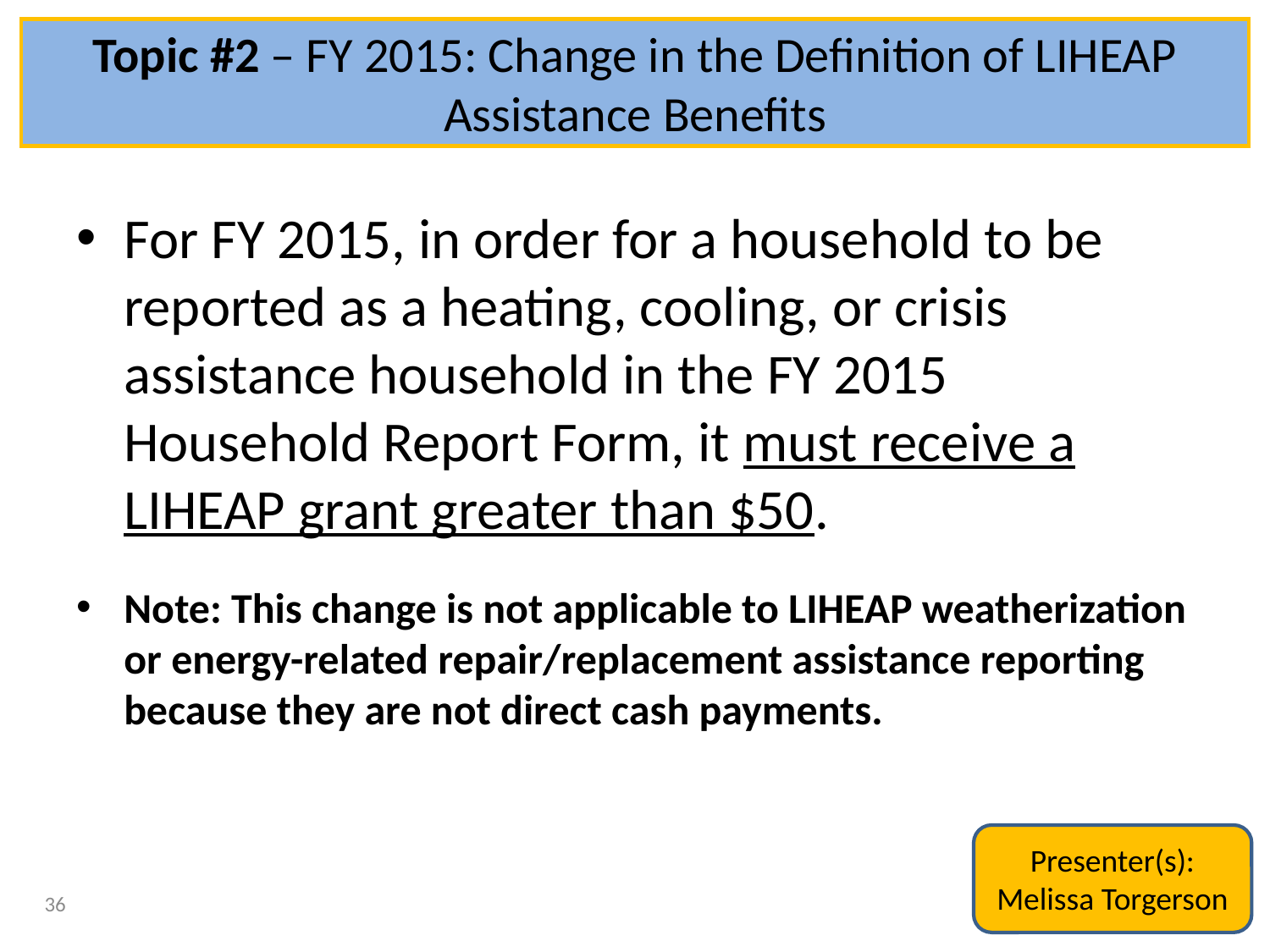

Topic #2 – FY 2015: Change in the Definition of LIHEAP Assistance Benefits
For FY 2015, in order for a household to be reported as a heating, cooling, or crisis assistance household in the FY 2015 Household Report Form, it must receive a LIHEAP grant greater than $50.
Note: This change is not applicable to LIHEAP weatherization or energy-related repair/replacement assistance reporting because they are not direct cash payments.
Presenter(s):
Melissa Torgerson
36